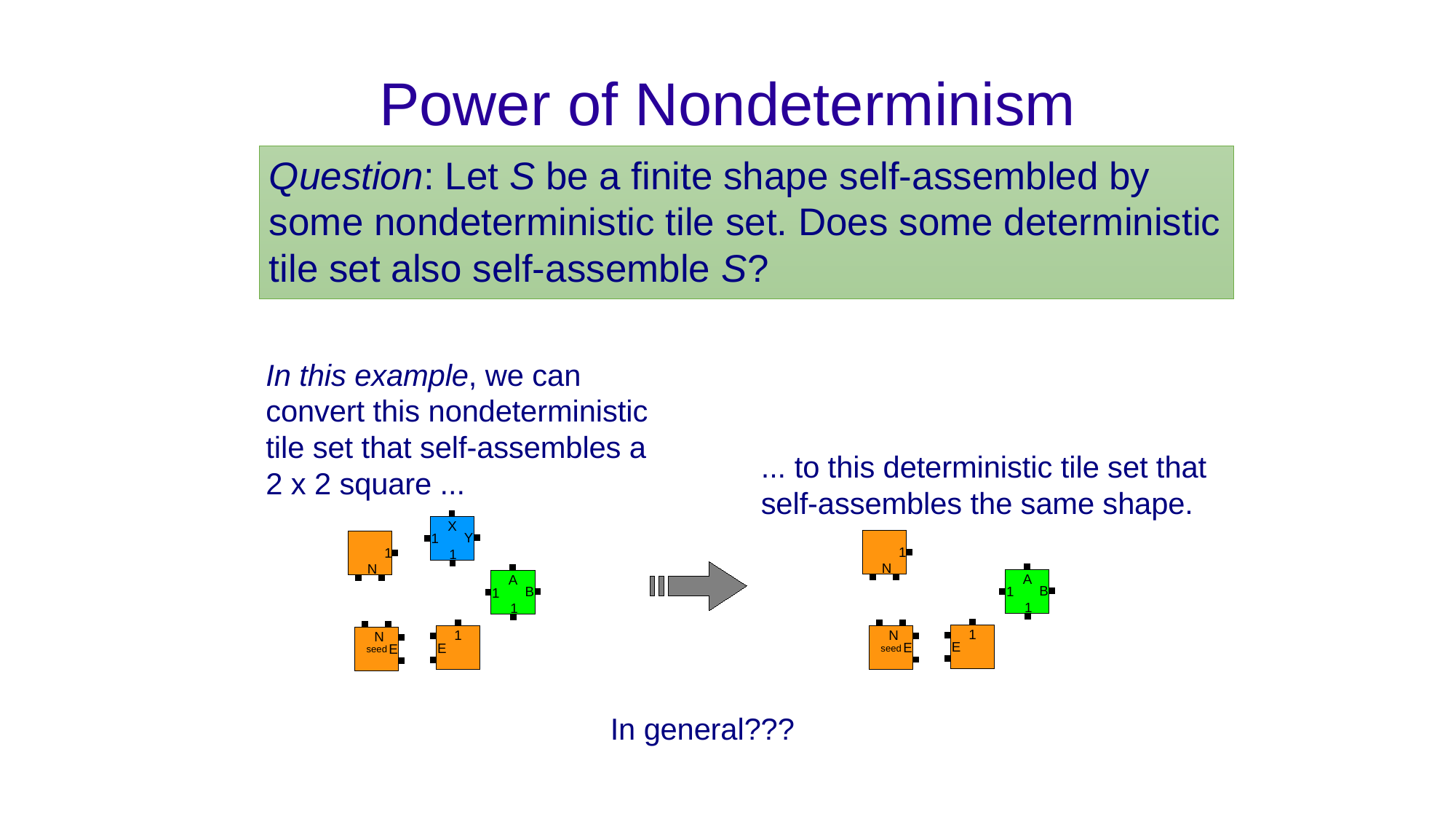

Power of Nondeterminism
Question: Let S be a finite shape self-assembled by some nondeterministic tile set. Does some deterministic tile set also self-assemble S?
In this example, we can convert this nondeterministic tile set that self-assembles a 2 x 2 square ...

X
Y
1

1

1

N

A
B
1

1

1

E

seed
N

E

... to this deterministic tile set that self-assembles the same shape.

1

N

A
B
1

1

1

E

seed
N

E

In general???